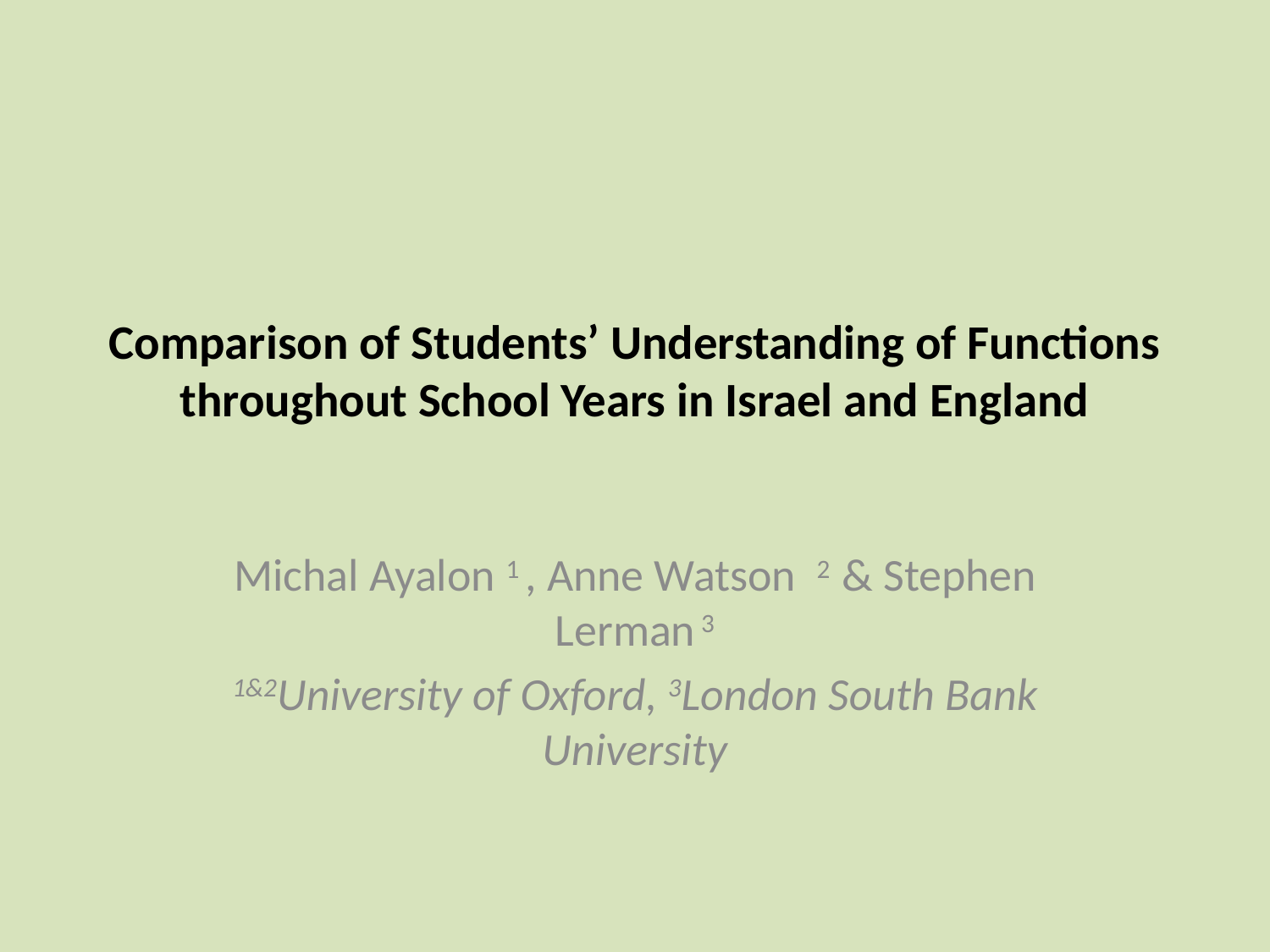

# Comparison of Students’ Understanding of Functions throughout School Years in Israel and England
Michal Ayalon 1 , Anne Watson  2  & Stephen Lerman 3
1&2University of Oxford, 3London South Bank University